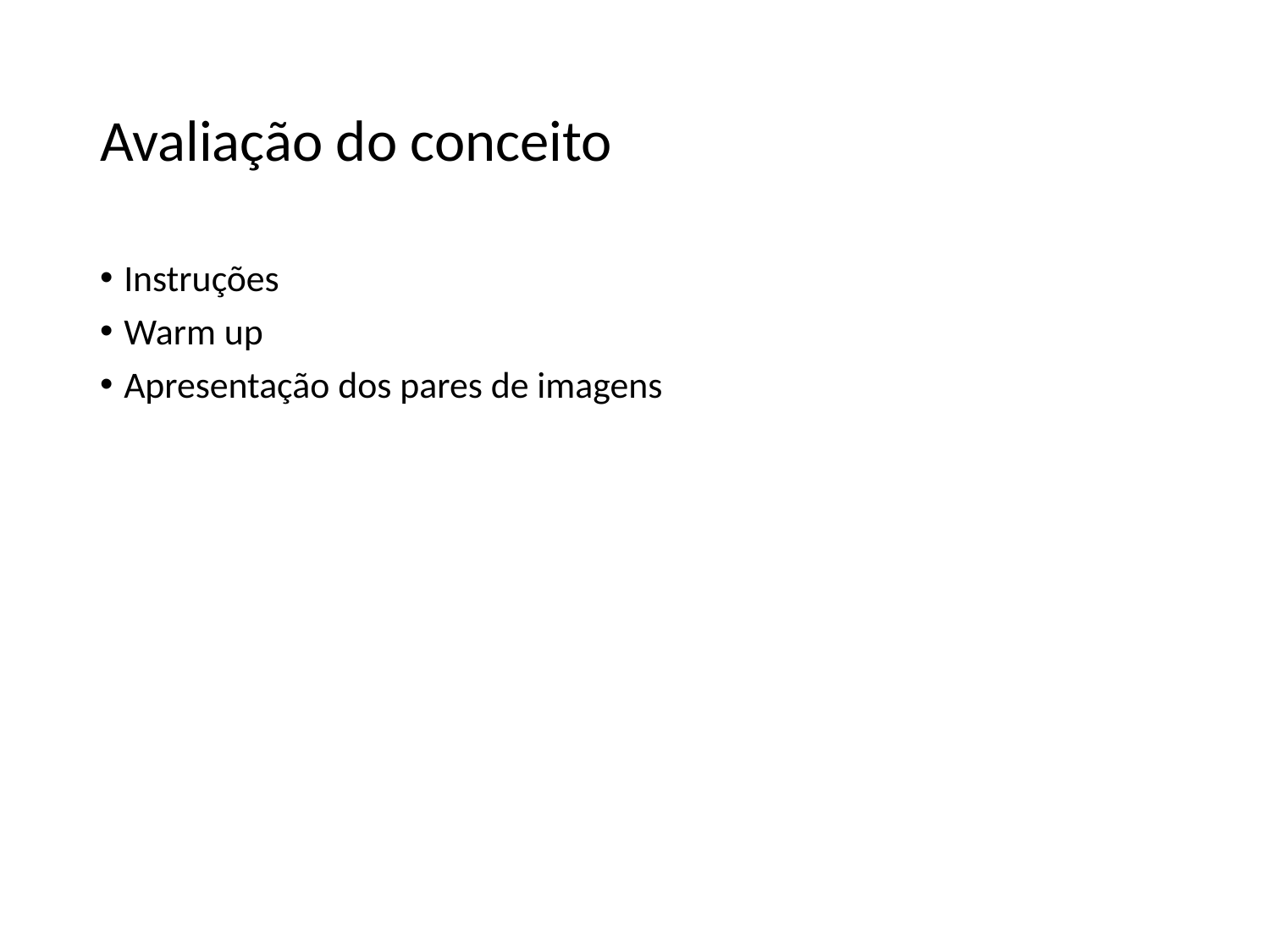

# Avaliação do conceito
Instruções
Warm up
Apresentação dos pares de imagens